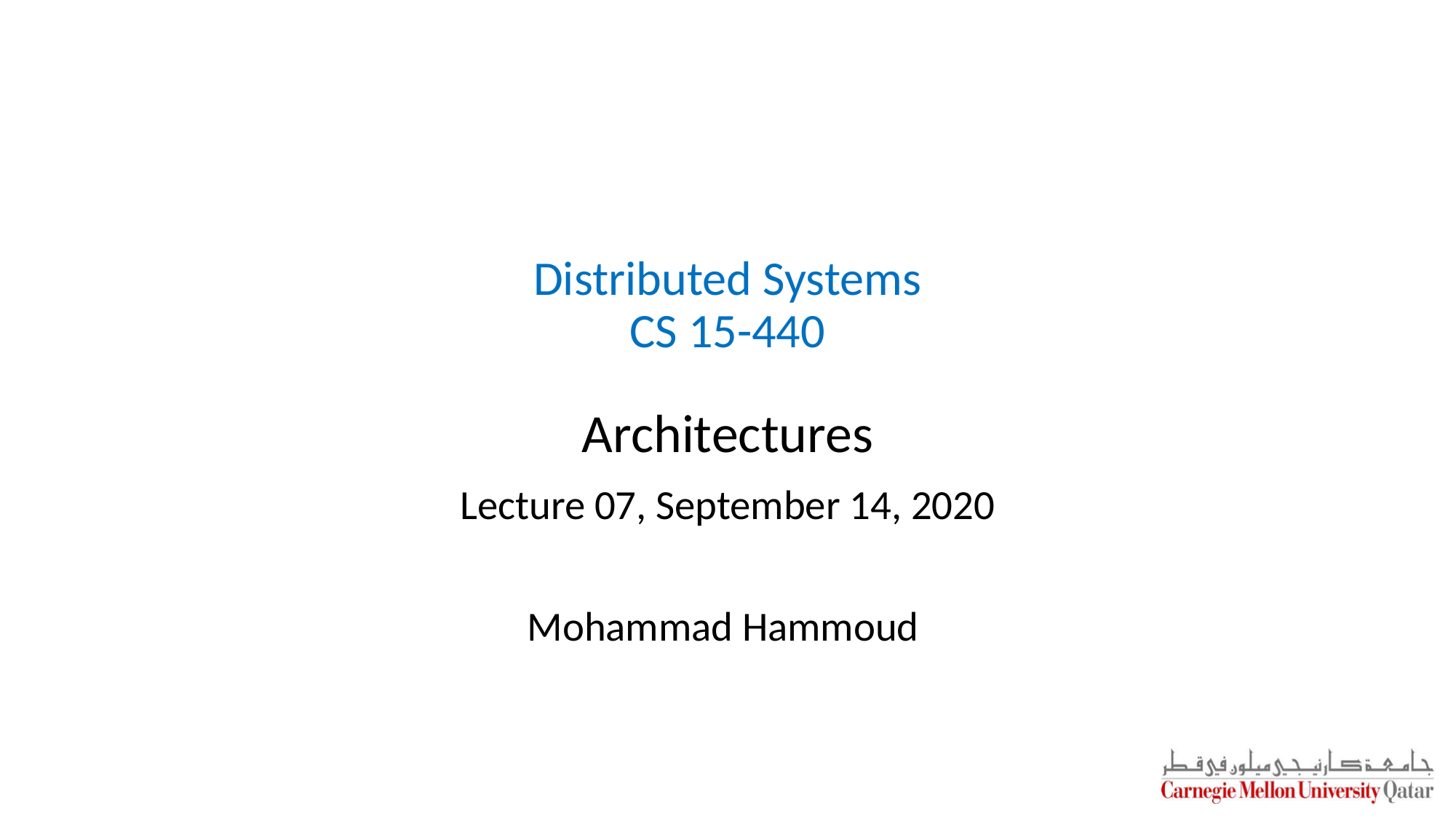

# Distributed Systems CS 15-440
Architectures
Lecture 07, September 14, 2020

Mohammad Hammoud